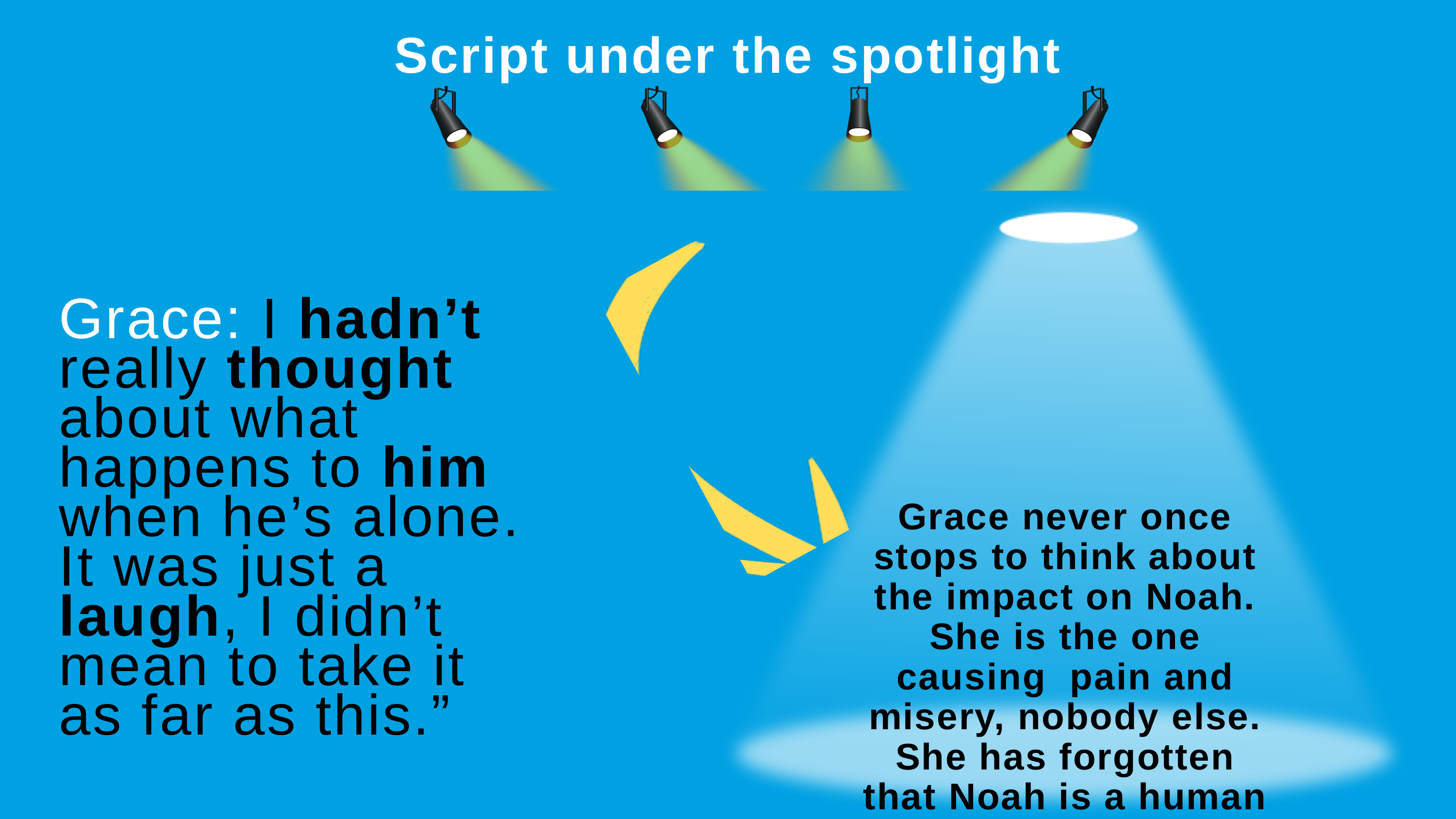

Script under the spotlight

Grace: I hadn’t really thought about what happens to him when he’s alone. It was just a laugh, I didn’t mean to take it as far as this.”
Grace never once stops to think about the impact on Noah. She is the one causing  pain and misery, nobody else. She has forgotten that Noah is a human with feelings.